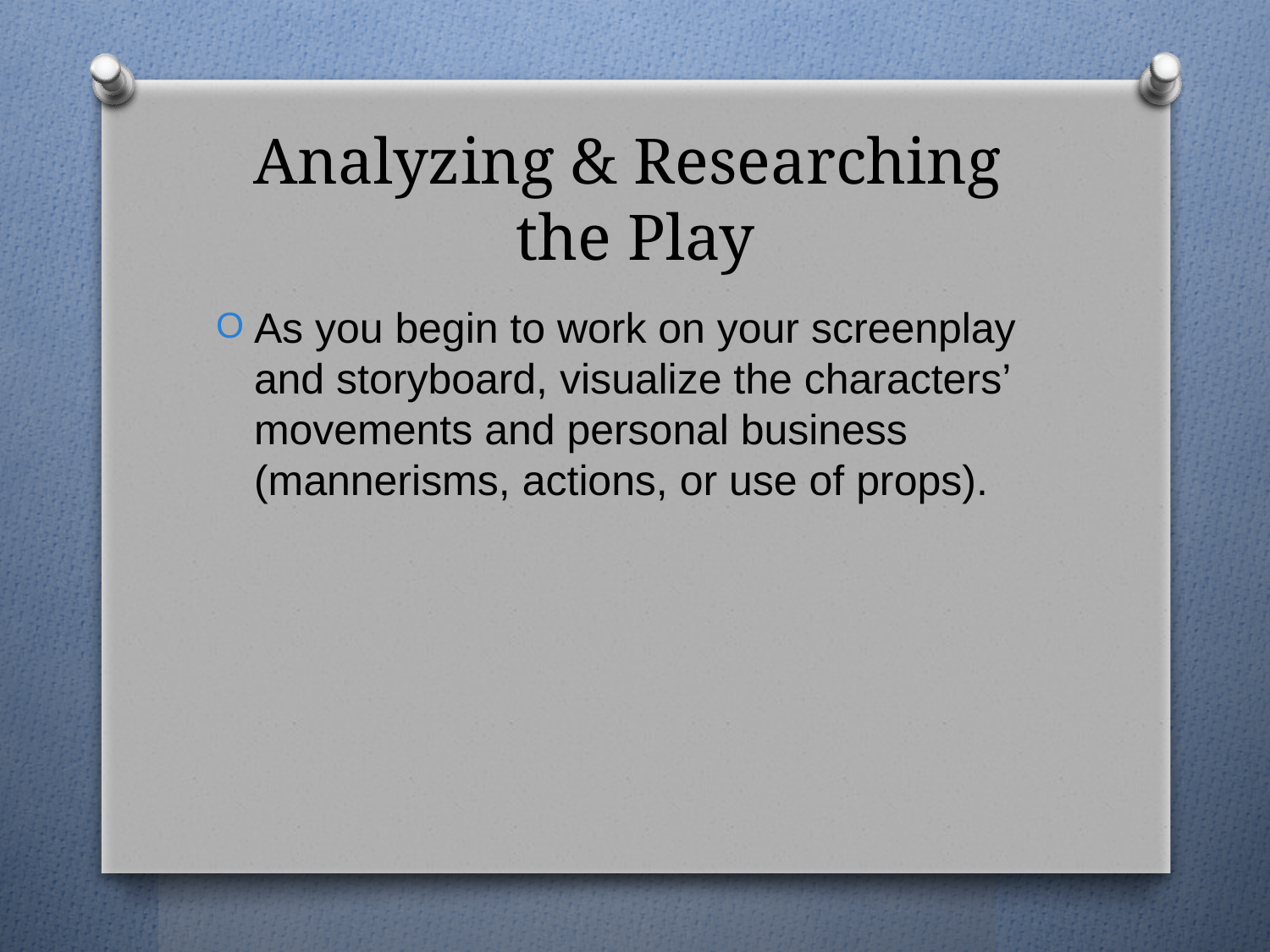

# Analyzing & Researching the Play
As you begin to work on your screenplay and storyboard, visualize the characters’ movements and personal business (mannerisms, actions, or use of props).